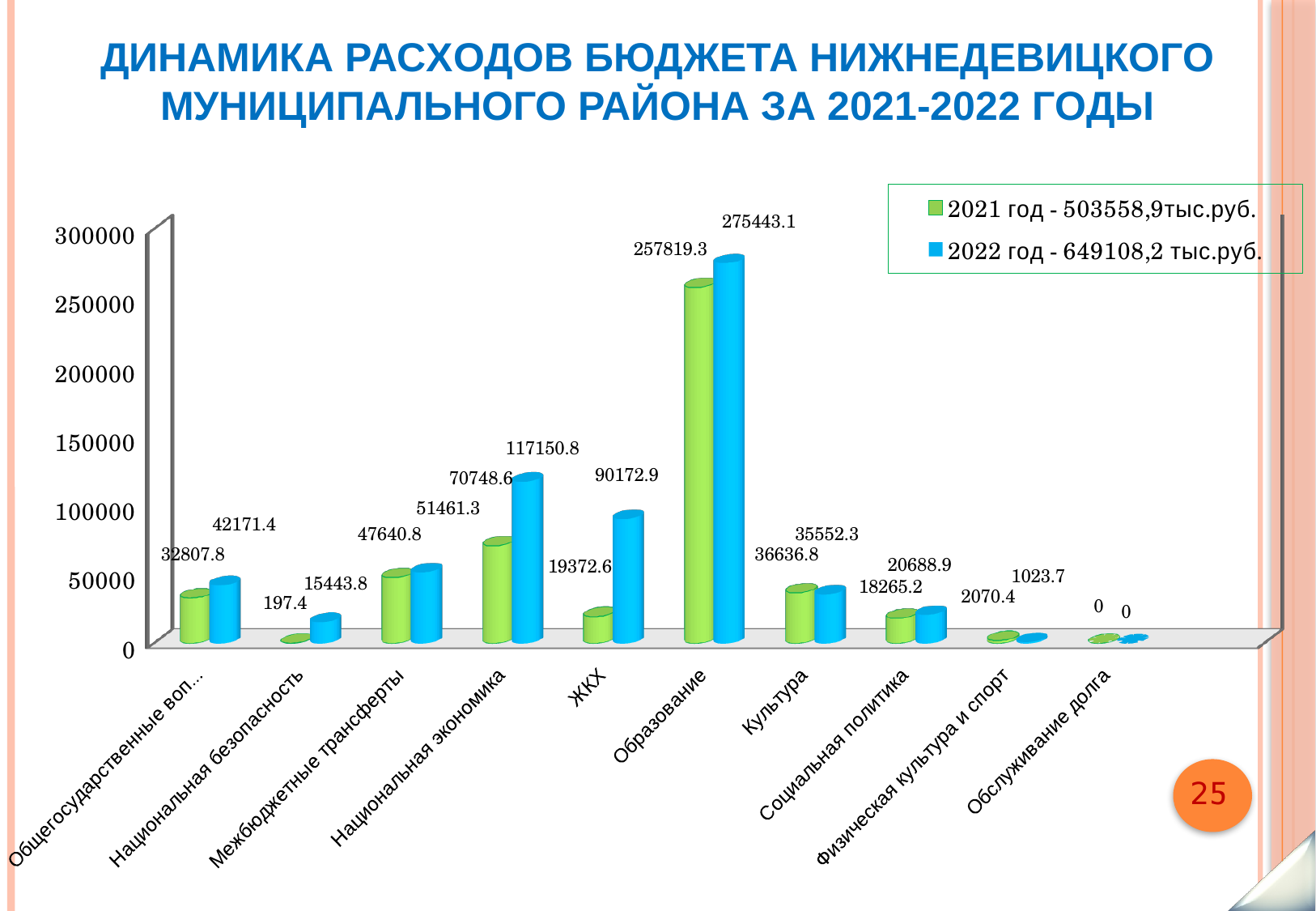

# Динамика расходов бюджета Нижнедевицкого муниципального района за 2021-2022 годы

[unsupported chart]

25